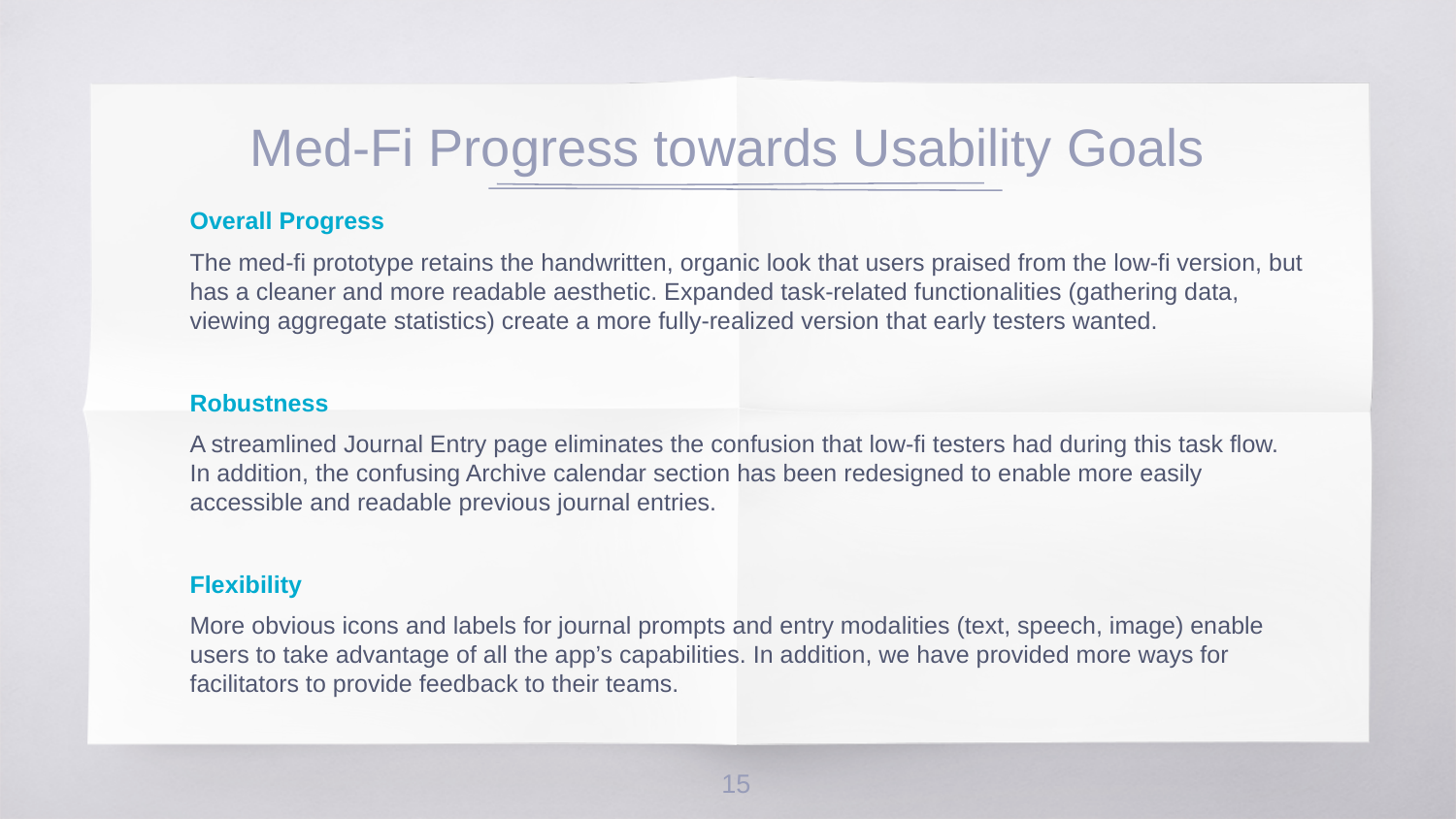

# Med-Fi Progress towards Usability Goals
Overall Progress
The med-fi prototype retains the handwritten, organic look that users praised from the low-fi version, but has a cleaner and more readable aesthetic. Expanded task-related functionalities (gathering data, viewing aggregate statistics) create a more fully-realized version that early testers wanted.

Robustness
A streamlined Journal Entry page eliminates the confusion that low-fi testers had during this task flow. In addition, the confusing Archive calendar section has been redesigned to enable more easily accessible and readable previous journal entries.

Flexibility
More obvious icons and labels for journal prompts and entry modalities (text, speech, image) enable users to take advantage of all the app’s capabilities. In addition, we have provided more ways for facilitators to provide feedback to their teams.

15